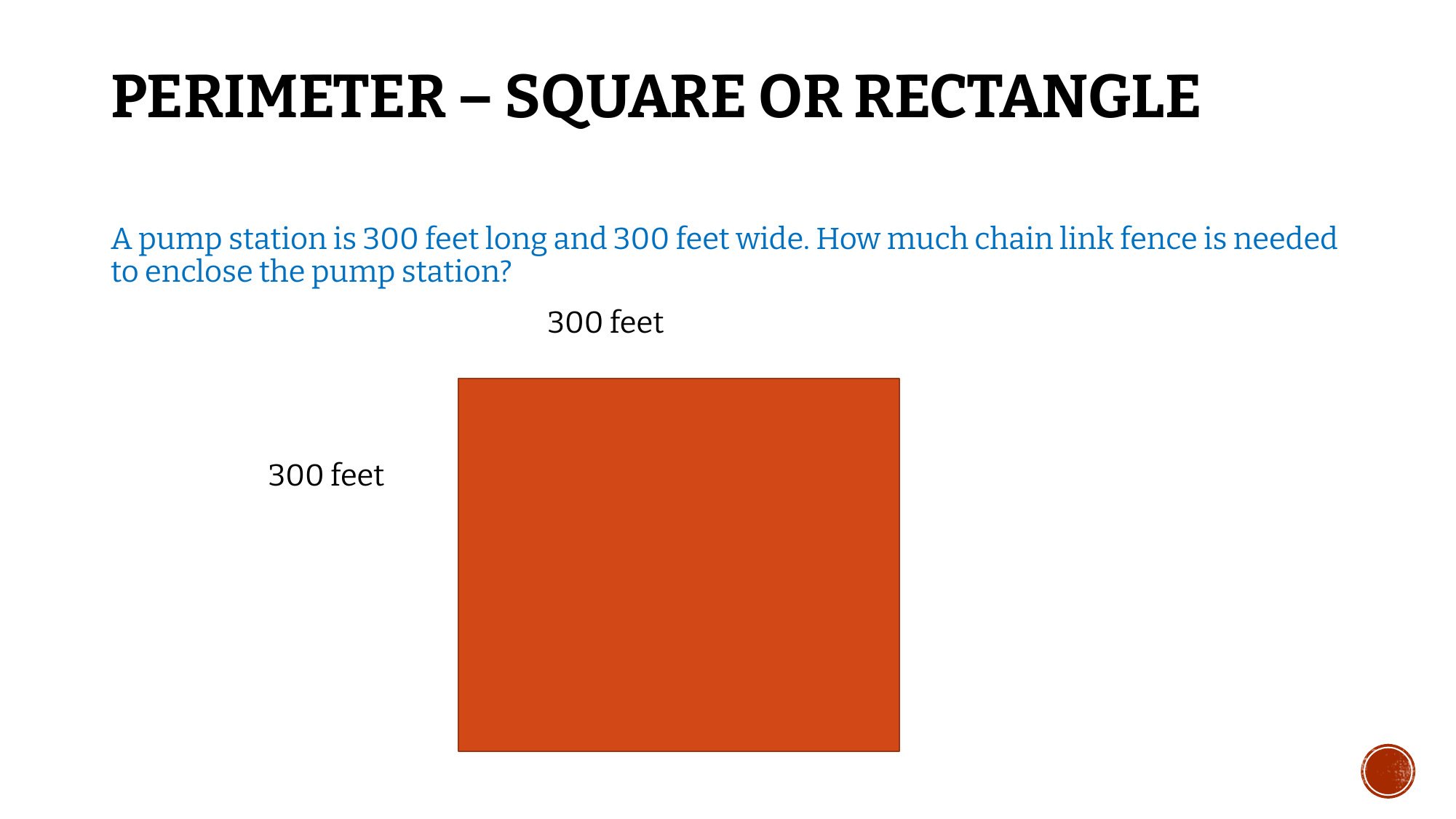

# Perimeter – Square or Rectangle
A pump station is 300 feet long and 300 feet wide. How much chain link fence is needed to enclose the pump station?
				300 feet

	        300 feet